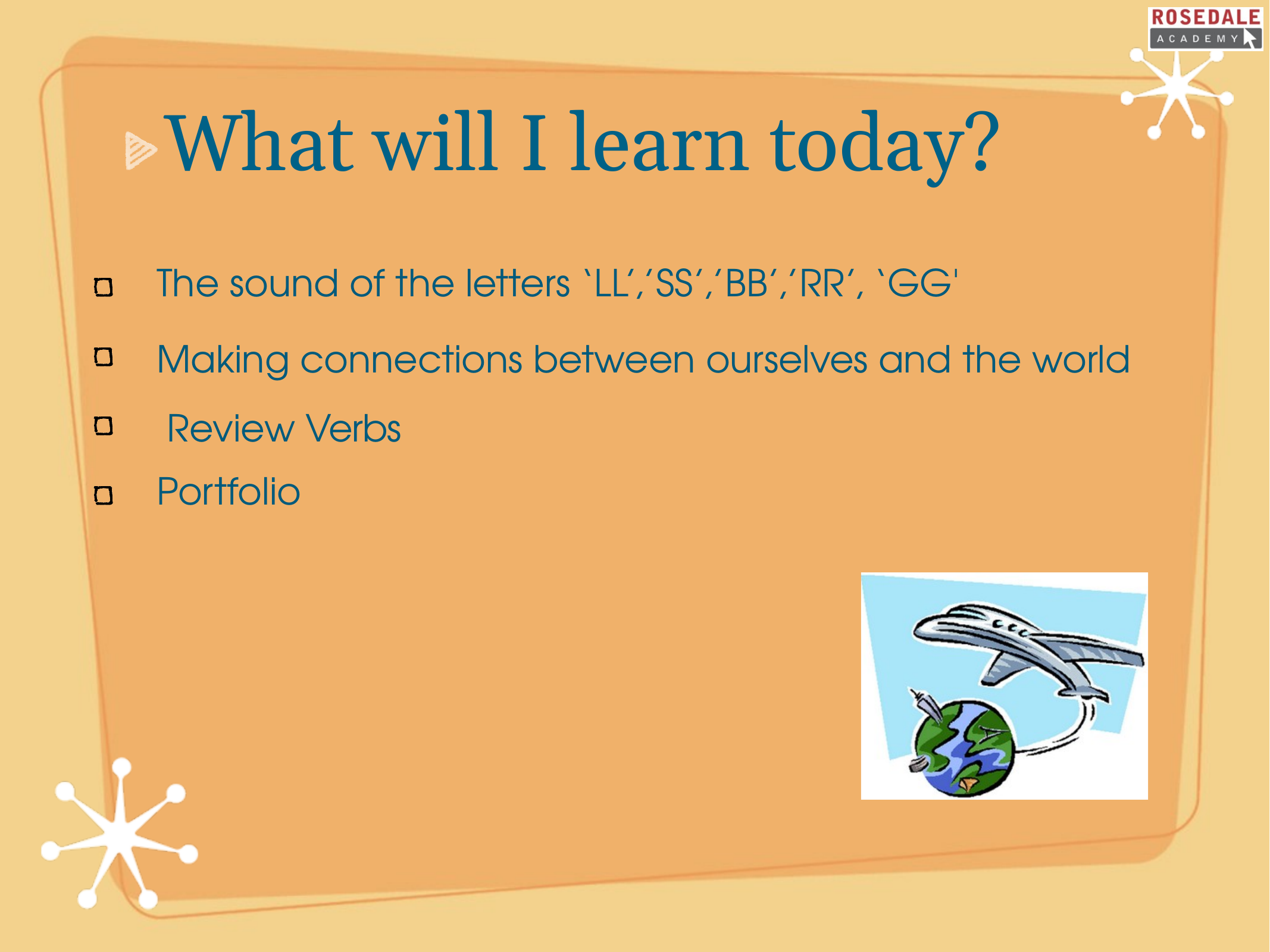

# What will I learn today?

The sound of the letters ‘LL’,’SS’,’BB’,’RR’, ‘GG'
Making connections between ourselves and the world  Review Verbs
Portfolio